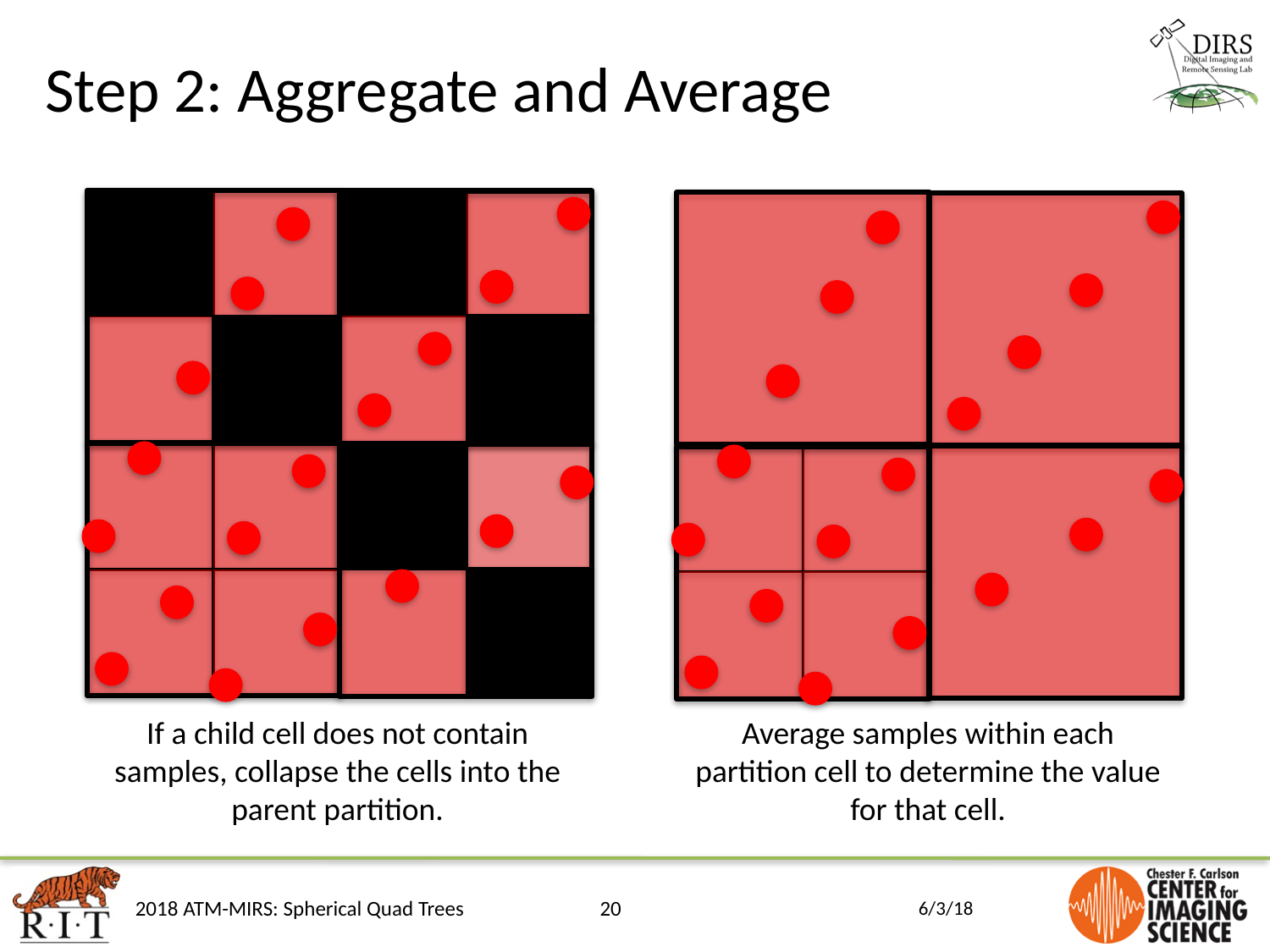

# Step 2: Aggregate and Average

Average samples within each partition cell to determine the value for that cell.
If a child cell does not contain samples, collapse the cells into the parent partition.
2018 ATM-MIRS: Spherical Quad Trees
20
6/3/18